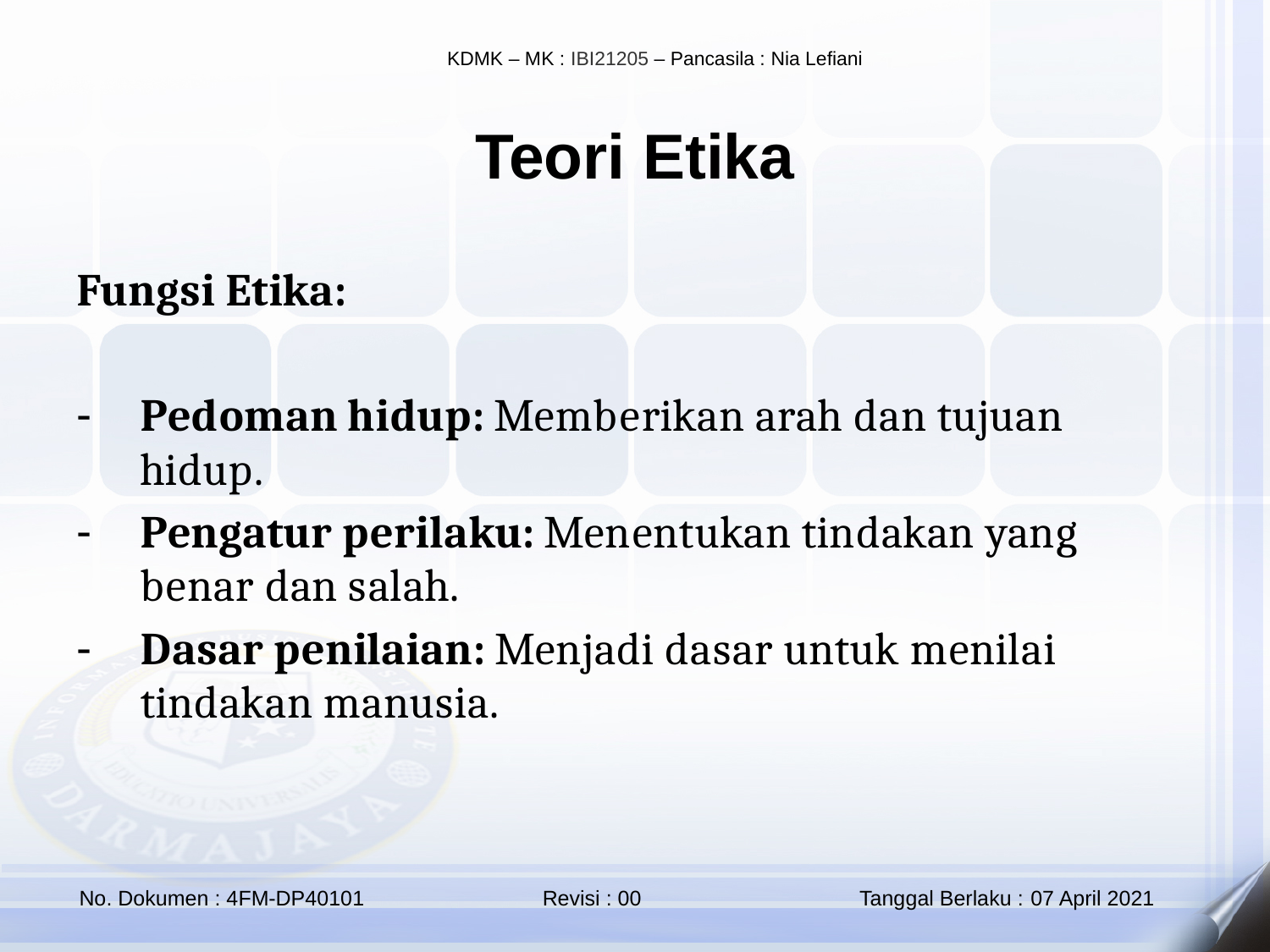

Teori Etika

Fungsi Etika:

Pedoman hidup: Memberikan arah dan tujuan hidup.
Pengatur perilaku: Menentukan tindakan yang benar dan salah.
Dasar penilaian: Menjadi dasar untuk menilai tindakan manusia.